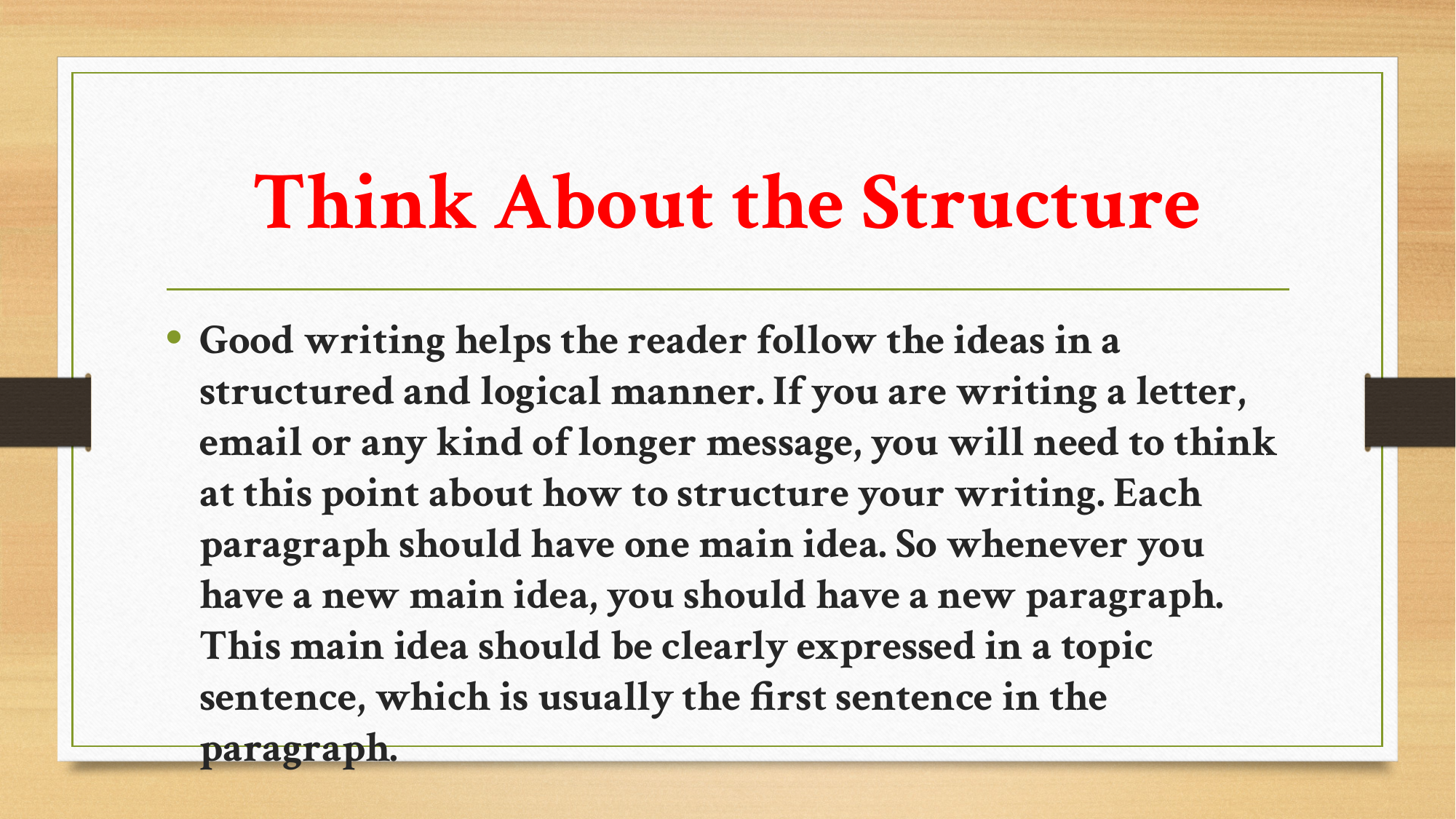

# Think About the Structure
Good writing helps the reader follow the ideas in a structured and logical manner. If you are writing a letter, email or any kind of longer message, you will need to think at this point about how to structure your writing. Each paragraph should have one main idea. So whenever you have a new main idea, you should have a new paragraph. This main idea should be clearly expressed in a topic sentence, which is usually the first sentence in the paragraph.